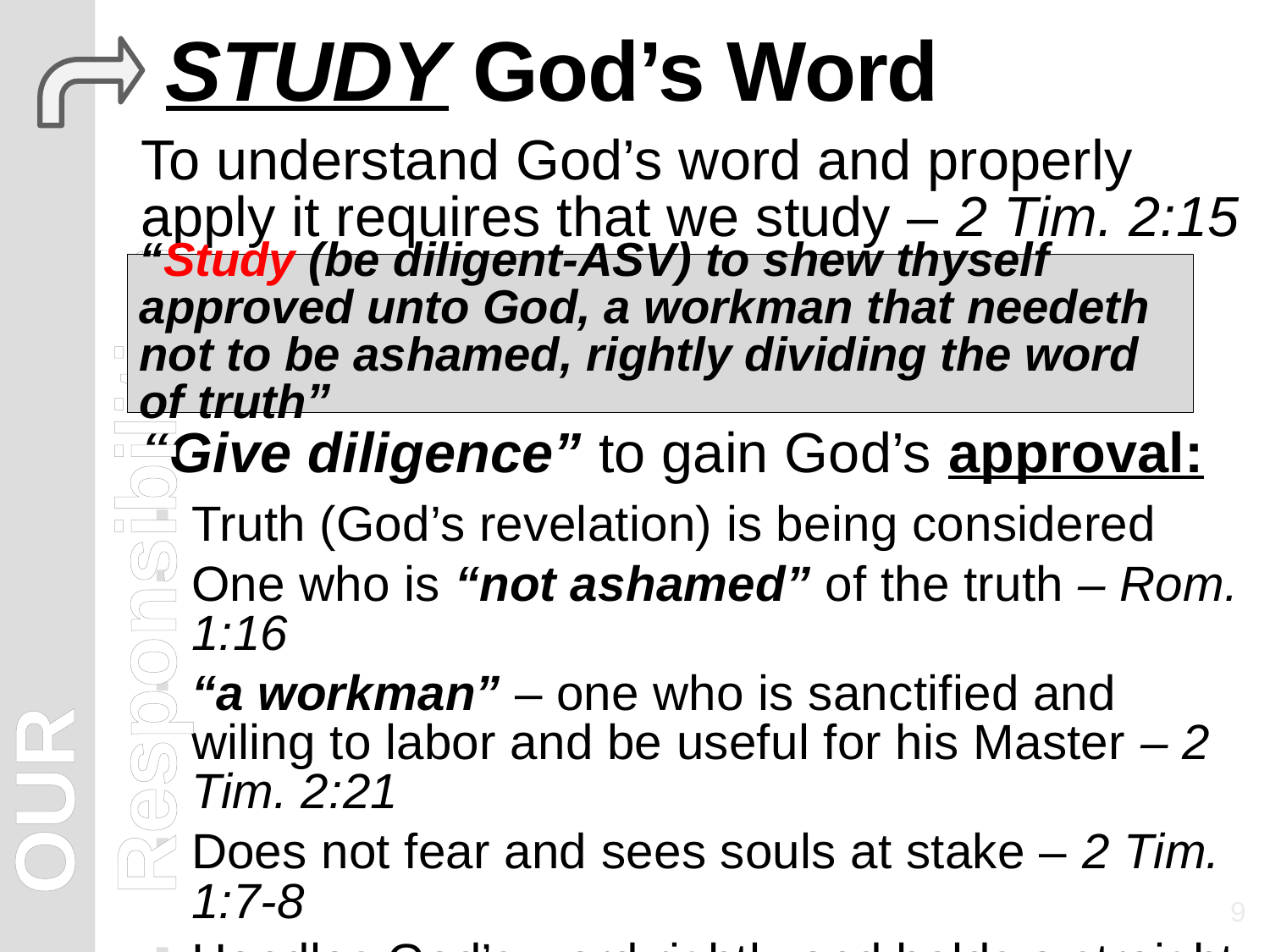

# STUDY God’s Word
To understand God’s word and properly apply it requires that we study – 2 Tim. 2:15
“Give diligence” to gain God’s approval:
Truth (God’s revelation) is being considered
One who is “not ashamed” of the truth – Rom. 1:16
“a workman” – one who is sanctified and wiling to labor and be useful for his Master – 2 Tim. 2:21
Does not fear and sees souls at stake – 2 Tim. 1:7-8
Handles God’s word rightly and holds a straight course in His perfect truth – 1 Tim. 1:3; Gal. 1:6-9
“Study (be diligent-ASV) to shew thyself approved unto God, a workman that needeth not to be ashamed, rightly dividing the word of truth”
OUR Responsibilities
9